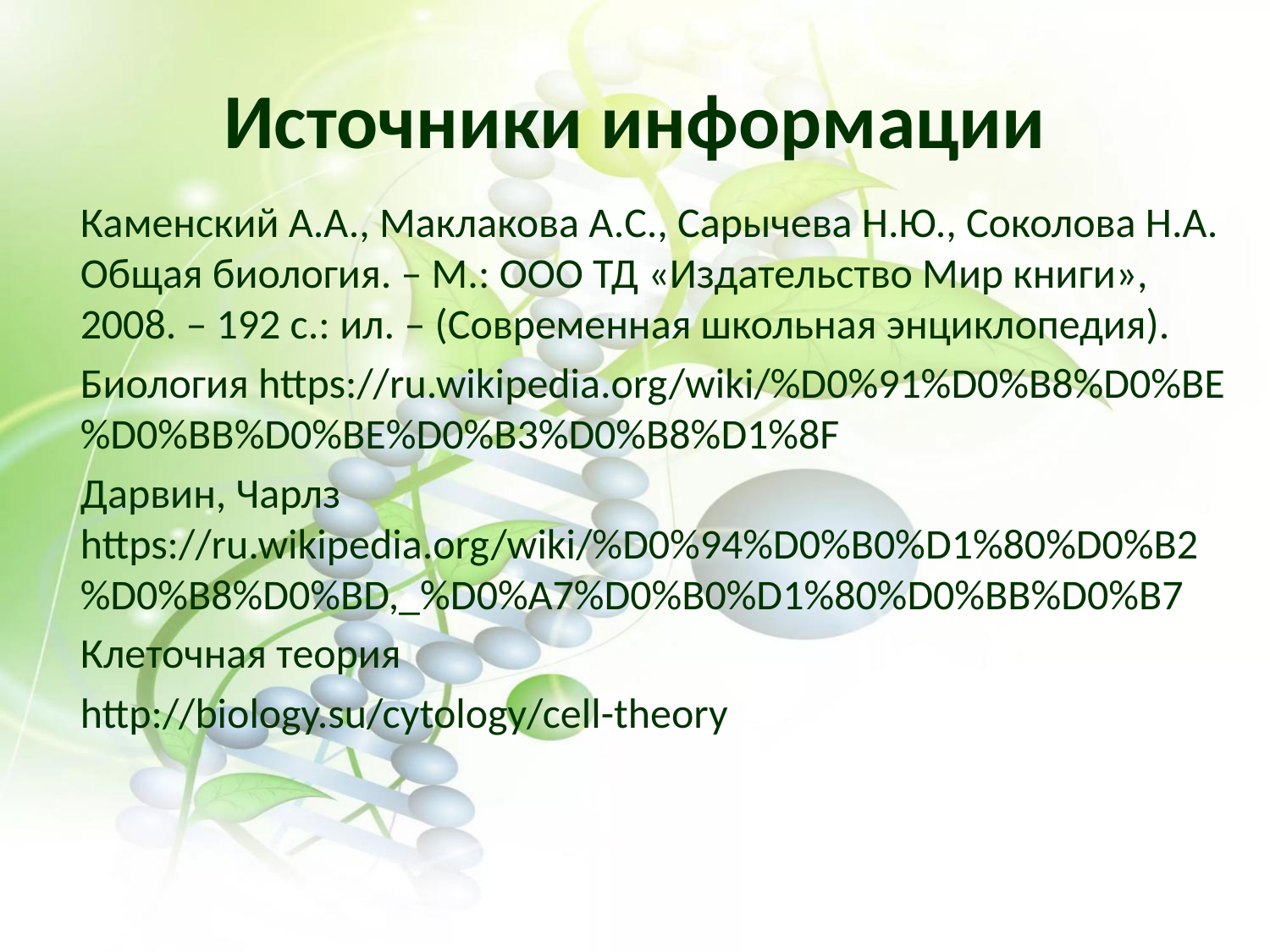

# Источники информации
     Каменский А.А., Маклакова А.C., Сарычева Н.Ю., Соколова Н.А. Общая биология. – М.: ООО ТД «Издательство Мир книги», 2008. – 192 с.: ил. – (Современная школьная энциклопедия).
     Биология https://ru.wikipedia.org/wiki/%D0%91%D0%B8%D0%BE%D0%BB%D0%BE%D0%B3%D0%B8%D1%8F
     Дарвин, Чарлз https://ru.wikipedia.org/wiki/%D0%94%D0%B0%D1%80%D0%B2%D0%B8%D0%BD,_%D0%A7%D0%B0%D1%80%D0%BB%D0%B7
     Клеточная теория
     http://biology.su/cytology/cell-theory